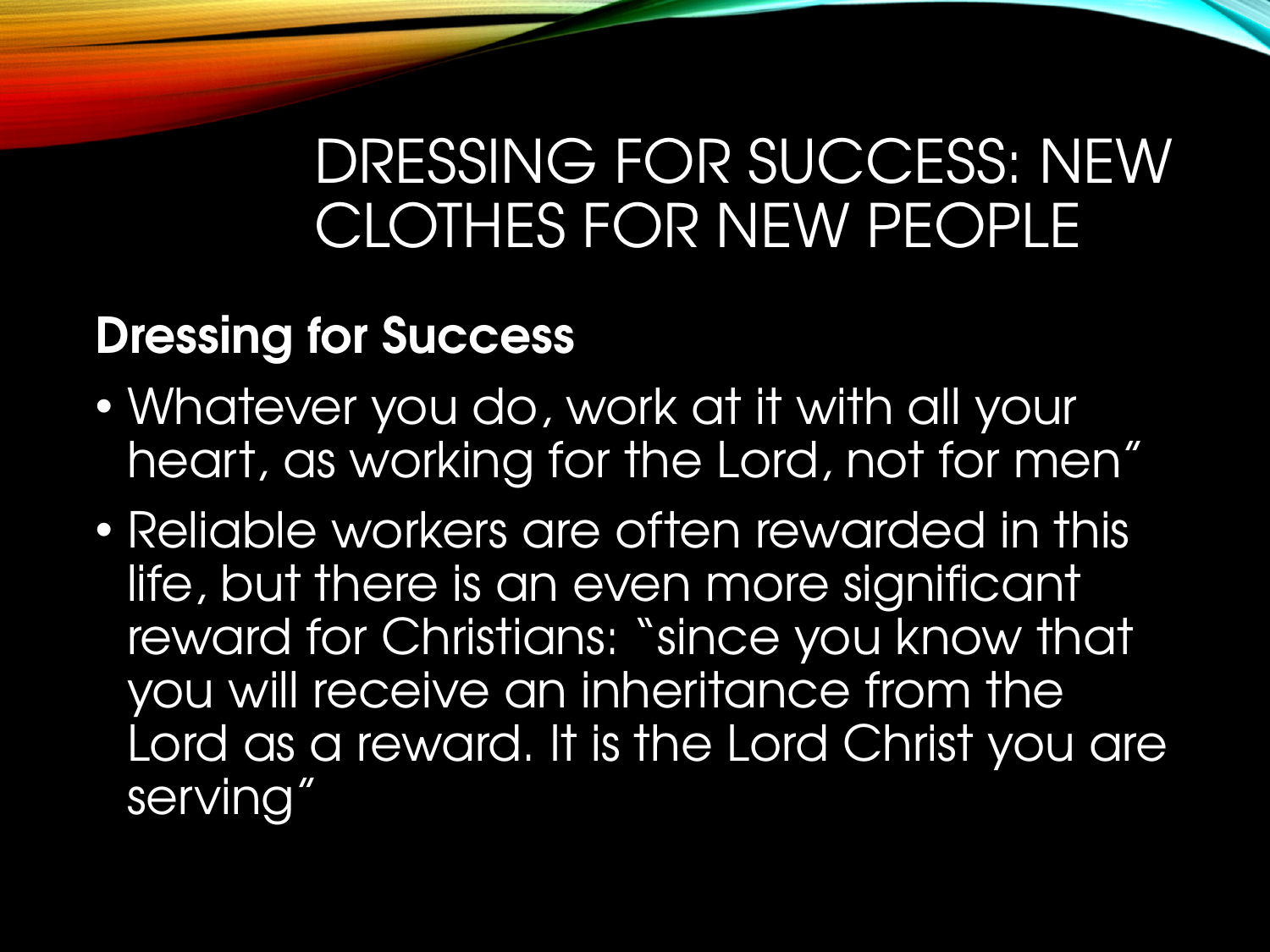

# Dressing For Success: New Clothes for New People
Dressing for Success
Whatever you do, work at it with all your heart, as working for the Lord, not for men”
Reliable workers are often rewarded in this life, but there is an even more significant reward for Christians: “since you know that you will receive an inheritance from the Lord as a reward. It is the Lord Christ you are serving”